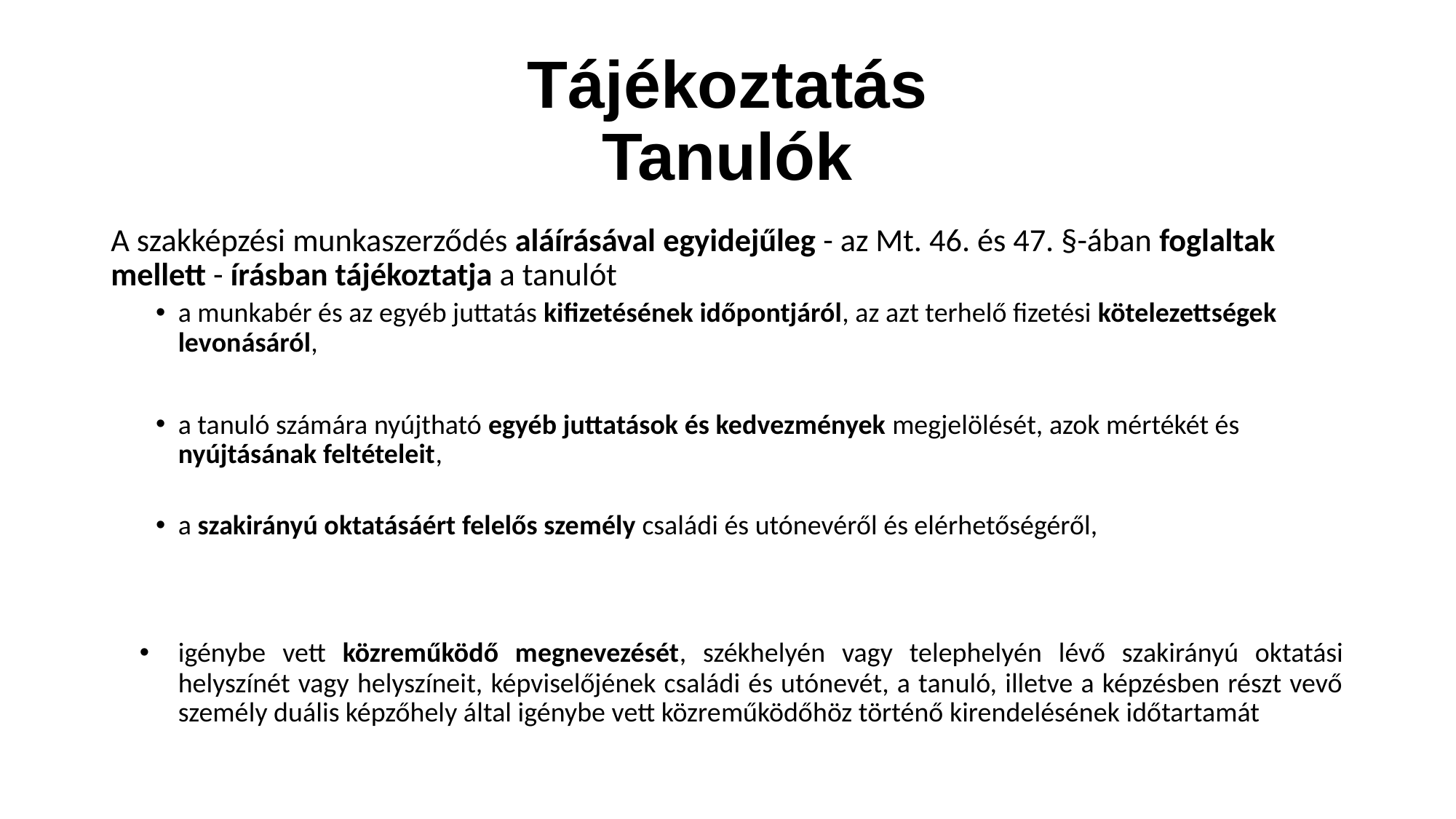

# Tájékoztatás Tanulók
A szakképzési munkaszerződés aláírásával egyidejűleg - az Mt. 46. és 47. §-ában foglaltak mellett - írásban tájékoztatja a tanulót
a munkabér és az egyéb juttatás kifizetésének időpontjáról, az azt terhelő fizetési kötelezettségek levonásáról,

a tanuló számára nyújtható egyéb juttatások és kedvezmények megjelölését, azok mértékét és nyújtásának feltételeit,

a szakirányú oktatásáért felelős személy családi és utónevéről és elérhetőségéről,

igénybe vett közreműködő megnevezését, székhelyén vagy telephelyén lévő szakirányú oktatási helyszínét vagy helyszíneit, képviselőjének családi és utónevét, a tanuló, illetve a képzésben részt vevő személy duális képzőhely által igénybe vett közreműködőhöz történő kirendelésének időtartamát